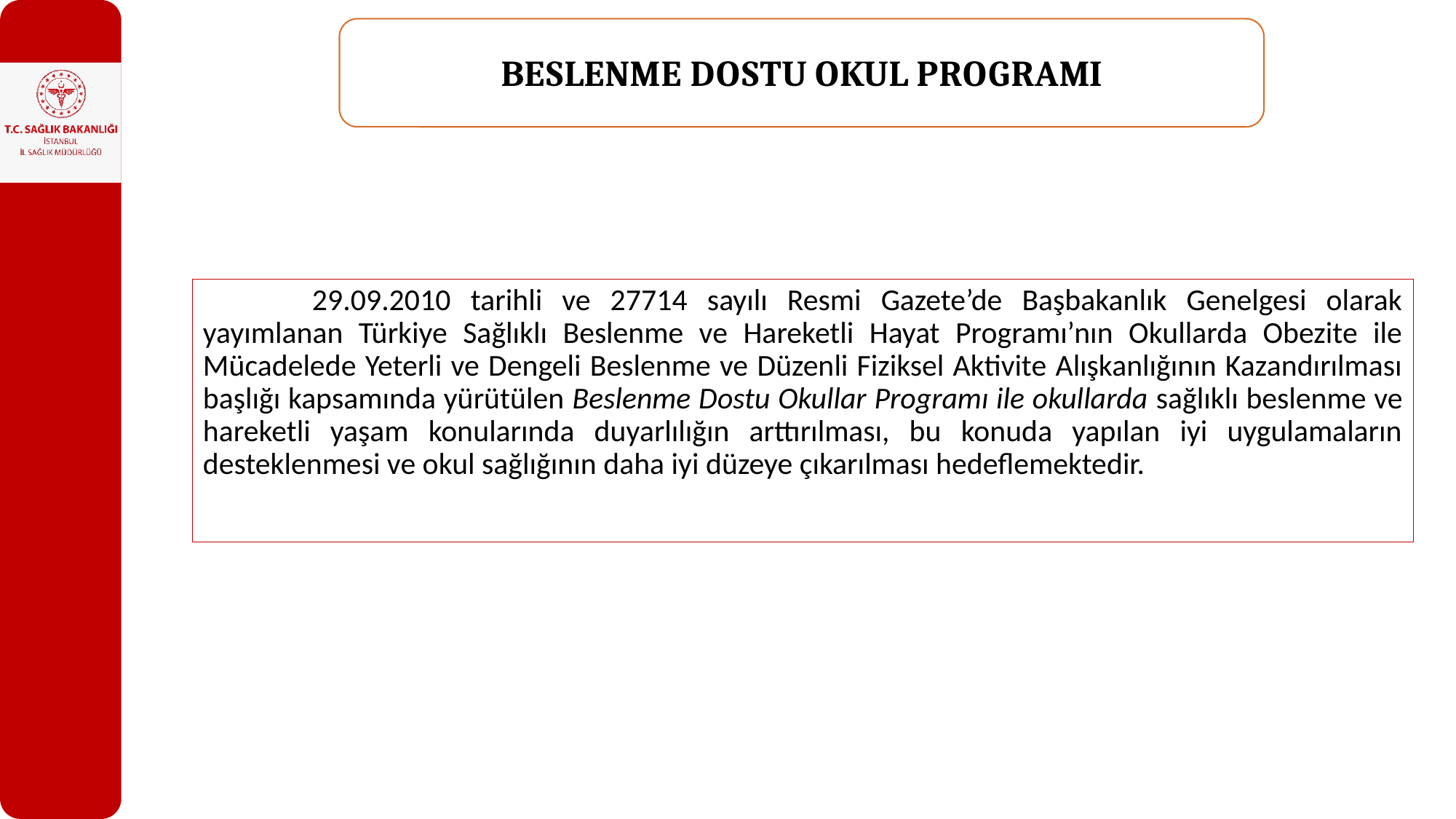

BESLENME DOSTU OKUL PROGRAMI
	29.09.2010 tarihli ve 27714 sayılı Resmi Gazete’de Başbakanlık Genelgesi olarak yayımlanan Türkiye Sağlıklı Beslenme ve Hareketli Hayat Programı’nın Okullarda Obezite ile Mücadelede Yeterli ve Dengeli Beslenme ve Düzenli Fiziksel Aktivite Alışkanlığının Kazandırılması başlığı kapsamında yürütülen Beslenme Dostu Okullar Programı ile okullarda sağlıklı beslenme ve hareketli yaşam konularında duyarlılığın arttırılması, bu konuda yapılan iyi uygulamaların desteklenmesi ve okul sağlığının daha iyi düzeye çıkarılması hedeflemektedir.